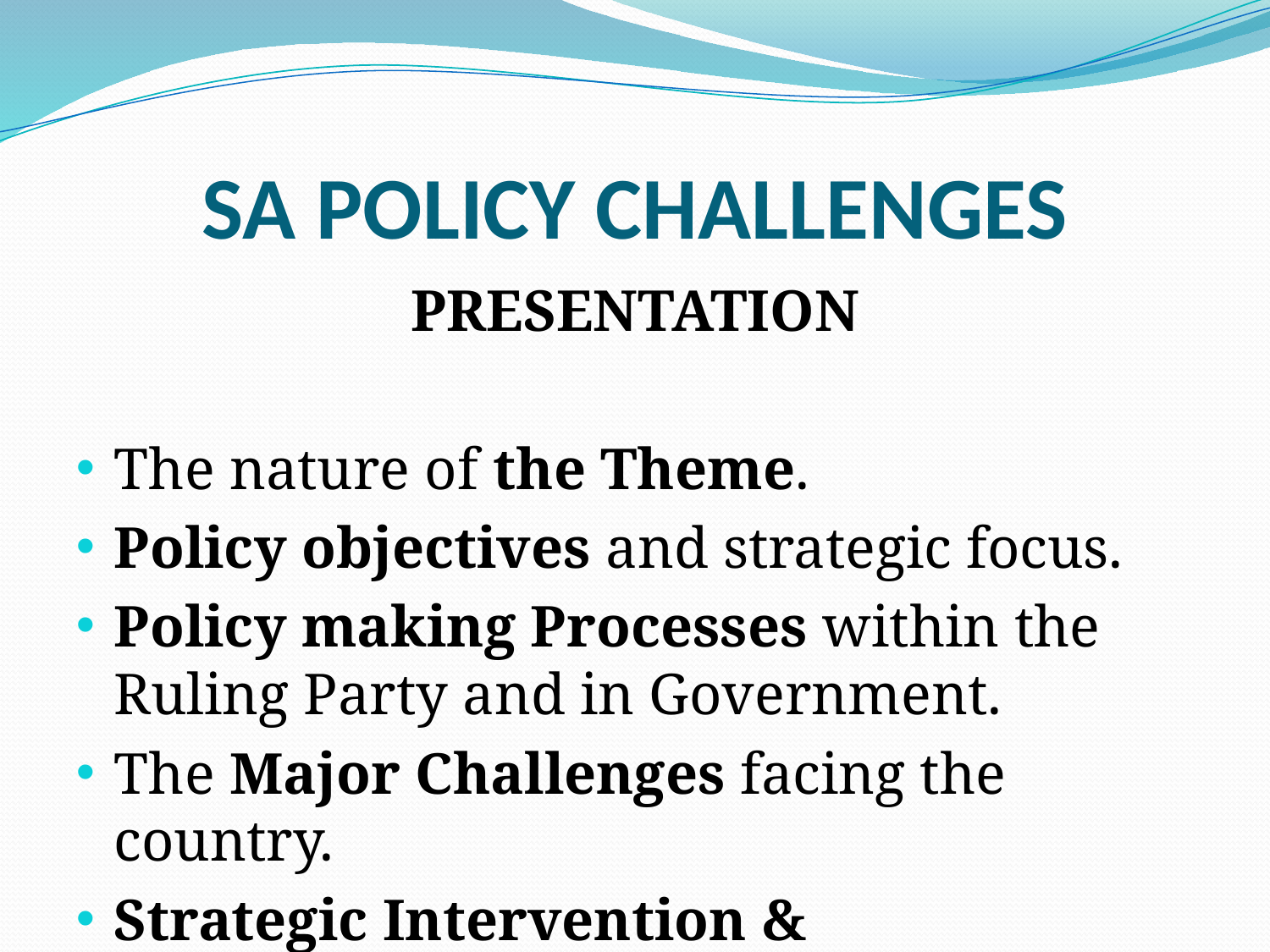

# SA POLICY CHALLENGES
PRESENTATION

The nature of the Theme.
Policy objectives and strategic focus.
Policy making Processes within the Ruling Party and in Government.
The Major Challenges facing the country.
Strategic Intervention & Considerations